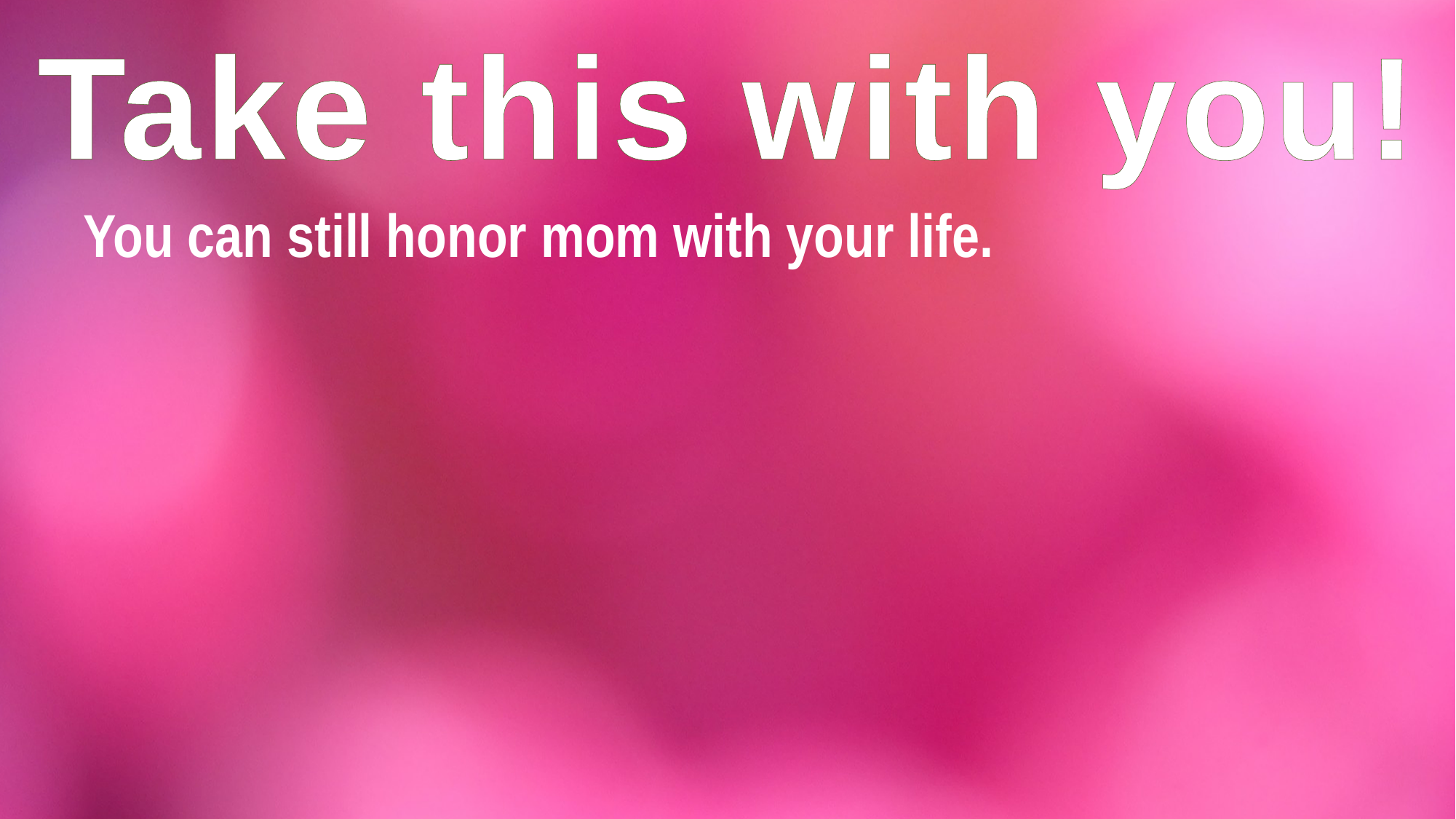

# Take this with you!
You can still honor mom with your life.